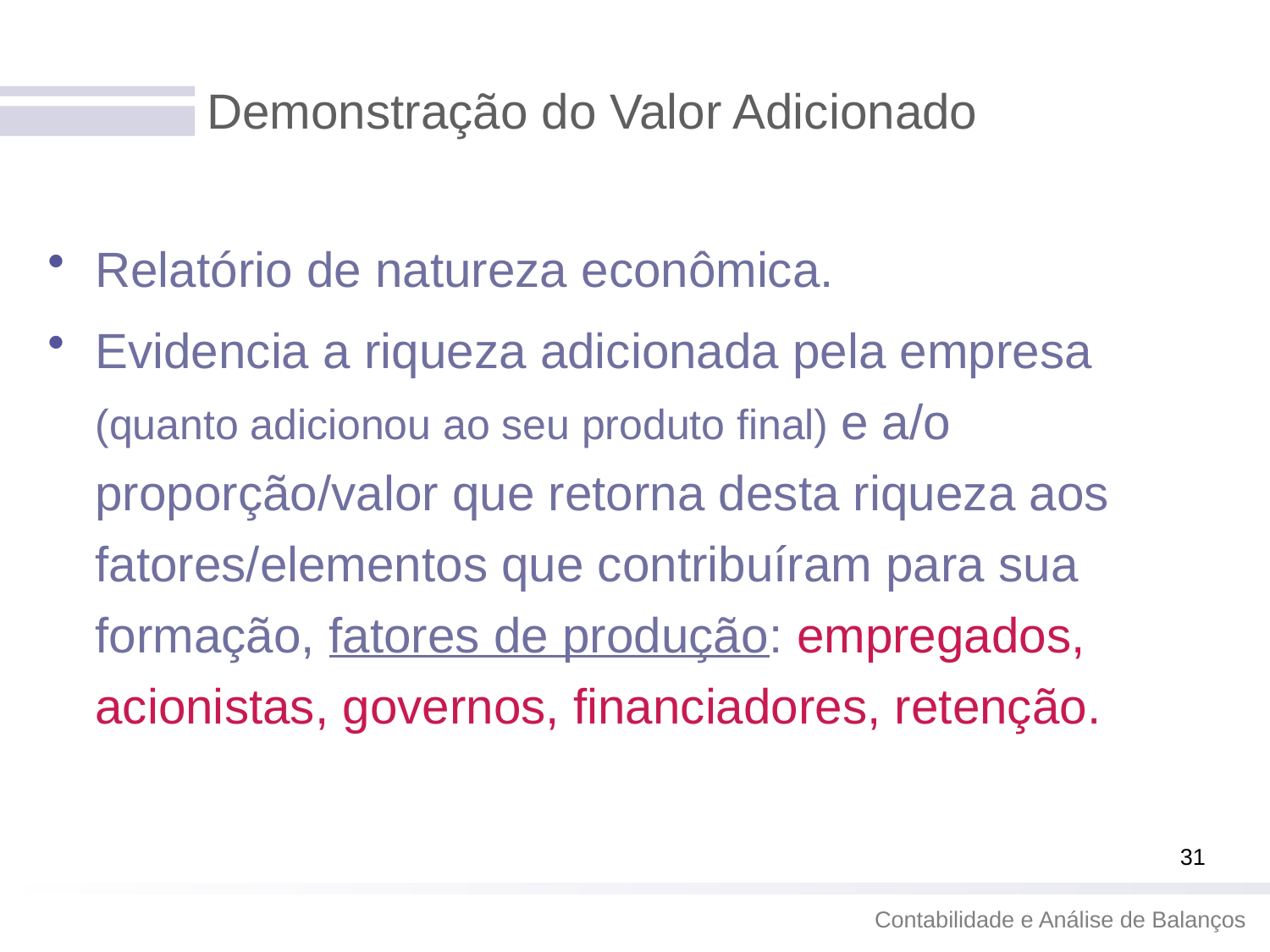

# Demonstração do Valor Adicionado
Relatório de natureza econômica.
Evidencia a riqueza adicionada pela empresa (quanto adicionou ao seu produto final) e a/o proporção/valor que retorna desta riqueza aos fatores/elementos que contribuíram para sua formação, fatores de produção: empregados, acionistas, governos, financiadores, retenção.
31